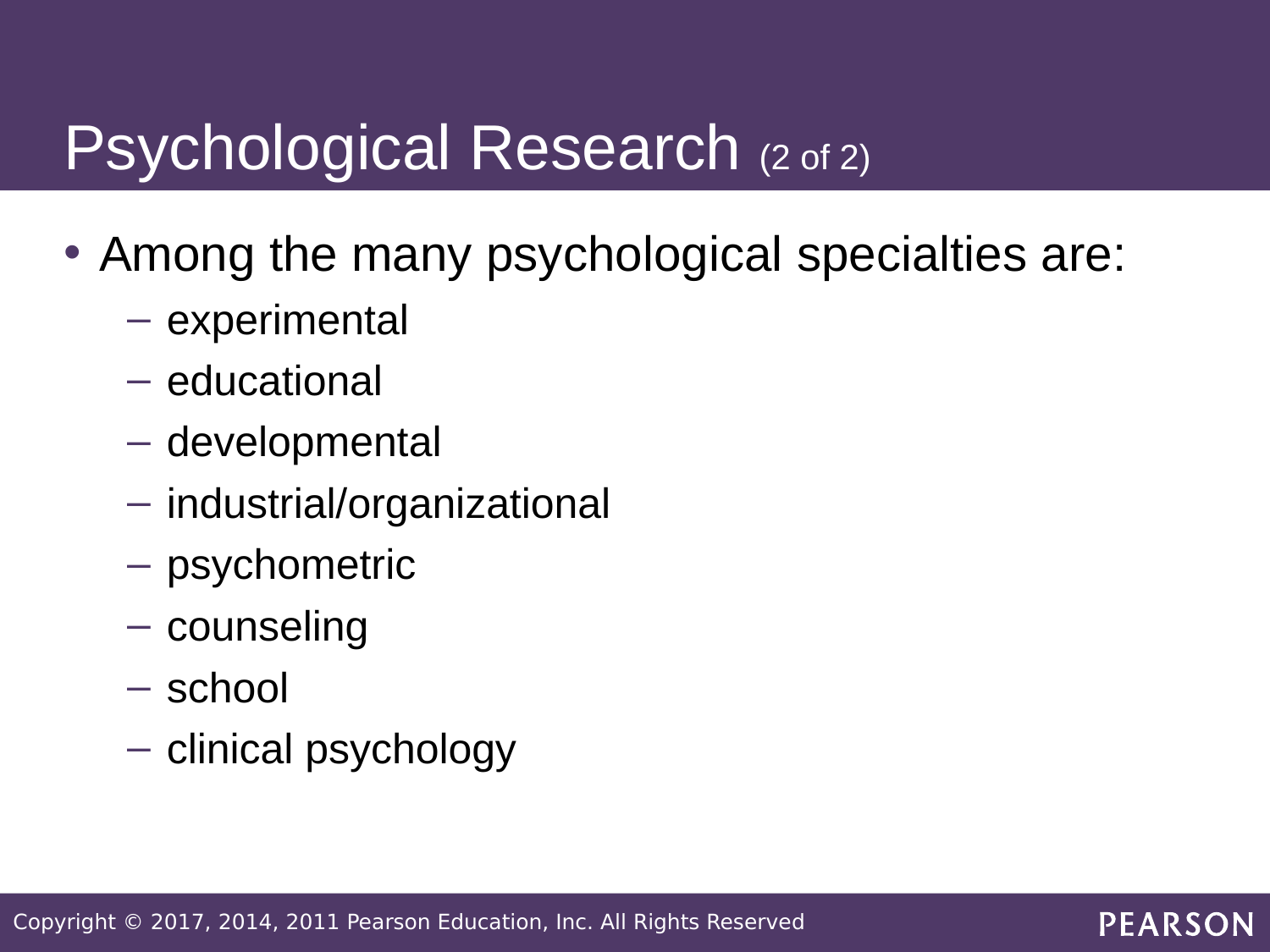

# Psychological Research (2 of 2)
Among the many psychological specialties are:
experimental
educational
developmental
industrial/organizational
psychometric
counseling
school
clinical psychology